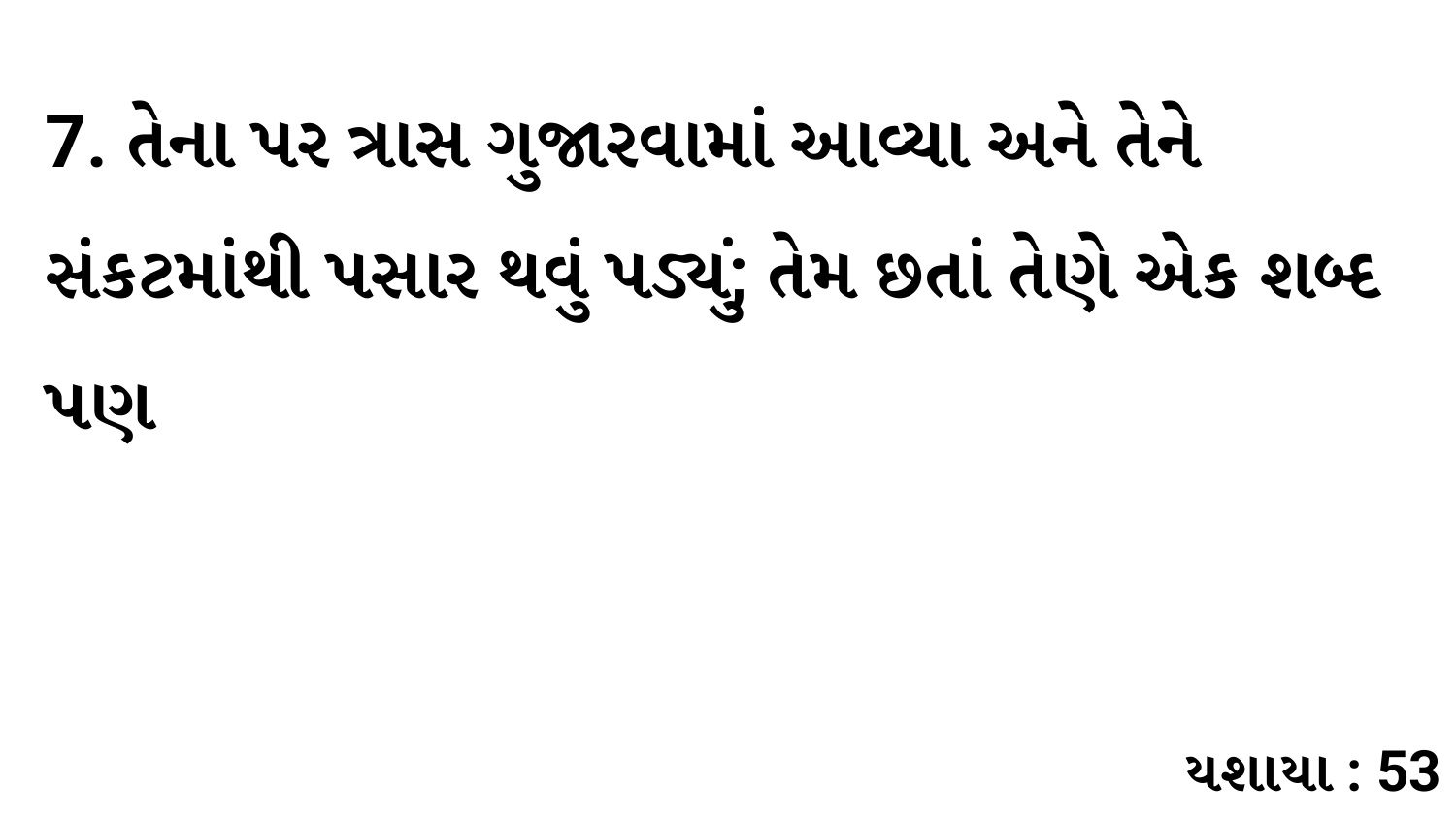

7. તેના પર ત્રાસ ગુજારવામાં આવ્યા અને તેને સંકટમાંથી પસાર થવું પડ્યું; તેમ છતાં તેણે એક શબ્દ પણ
યશાયા : 53